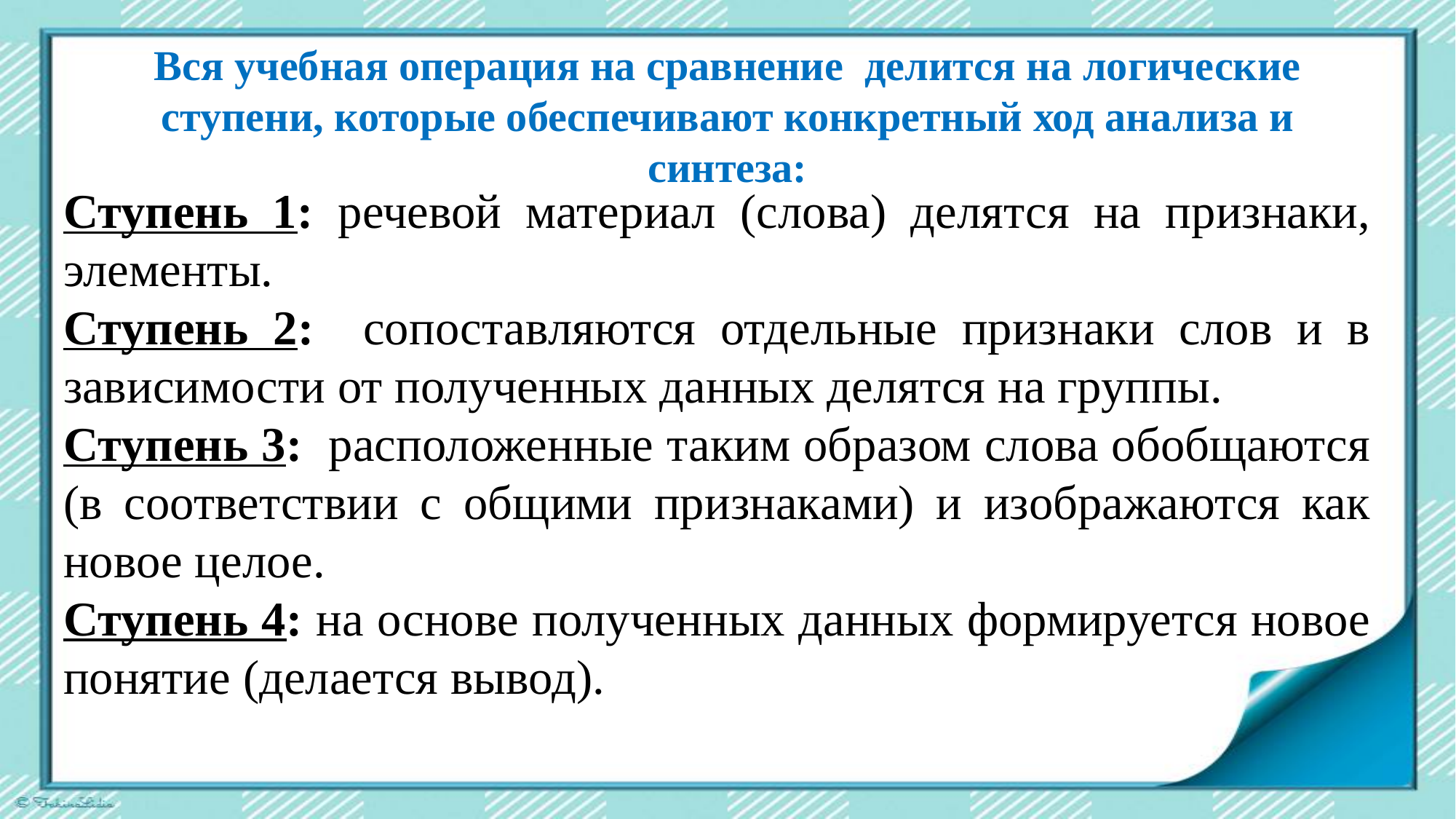

# Вся учебная операция на сравнение  делится на логические ступени, которые обеспечивают конкретный ход анализа и синтеза:

Ступень 1: речевой материал (слова) делятся на признаки, элементы.
Ступень 2:  сопоставляются отдельные признаки слов и в зависимости от полученных данных делятся на группы.
Ступень 3:  расположенные таким образом слова обобщаются (в соответствии с общими признаками) и изображаются как новое целое.
Ступень 4: на основе полученных данных формируется новое понятие (делается вывод).